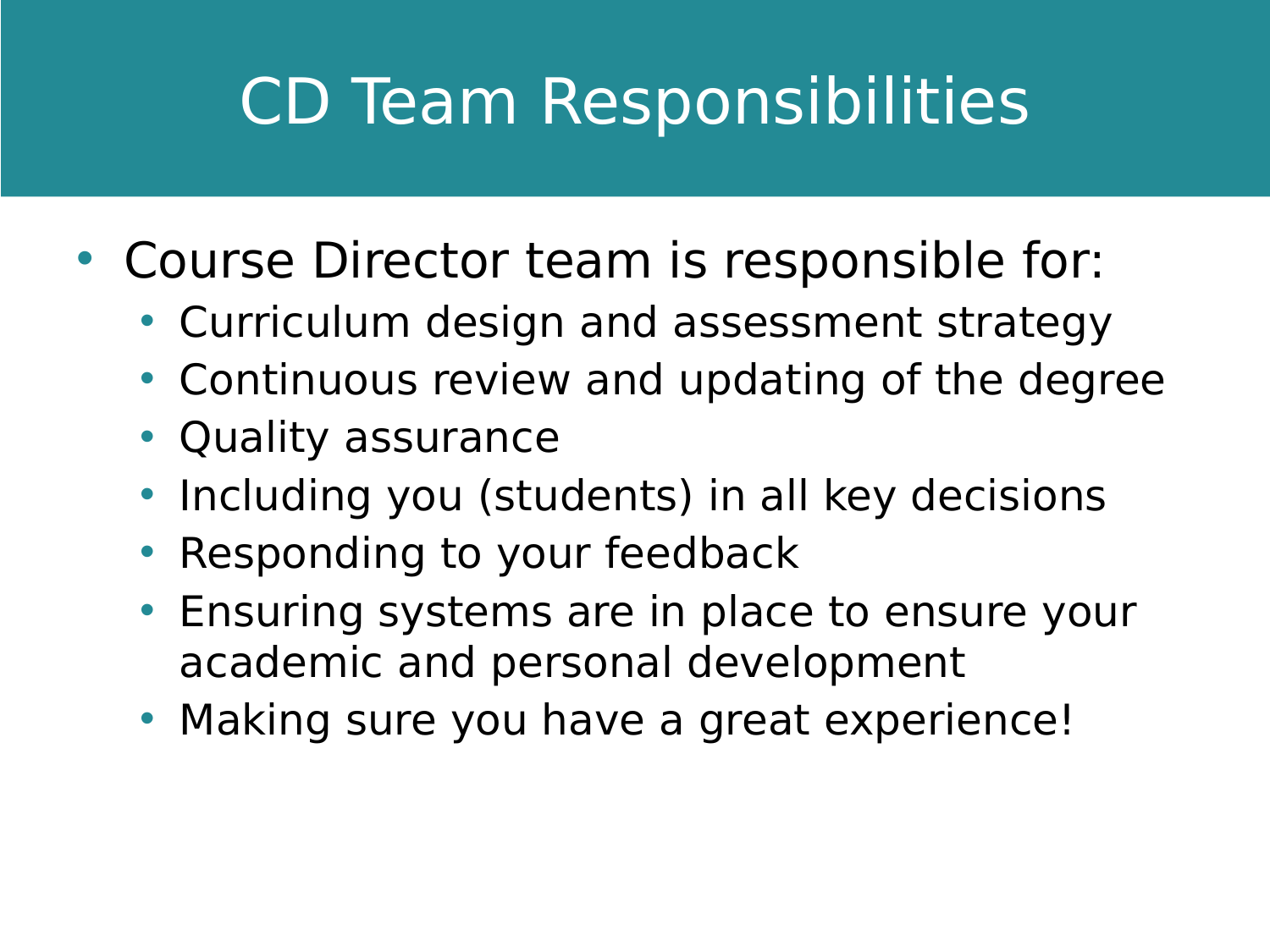

# CD Team Responsibilities
Course Director team is responsible for:
Curriculum design and assessment strategy
Continuous review and updating of the degree
Quality assurance
Including you (students) in all key decisions
Responding to your feedback
Ensuring systems are in place to ensure your academic and personal development
Making sure you have a great experience!